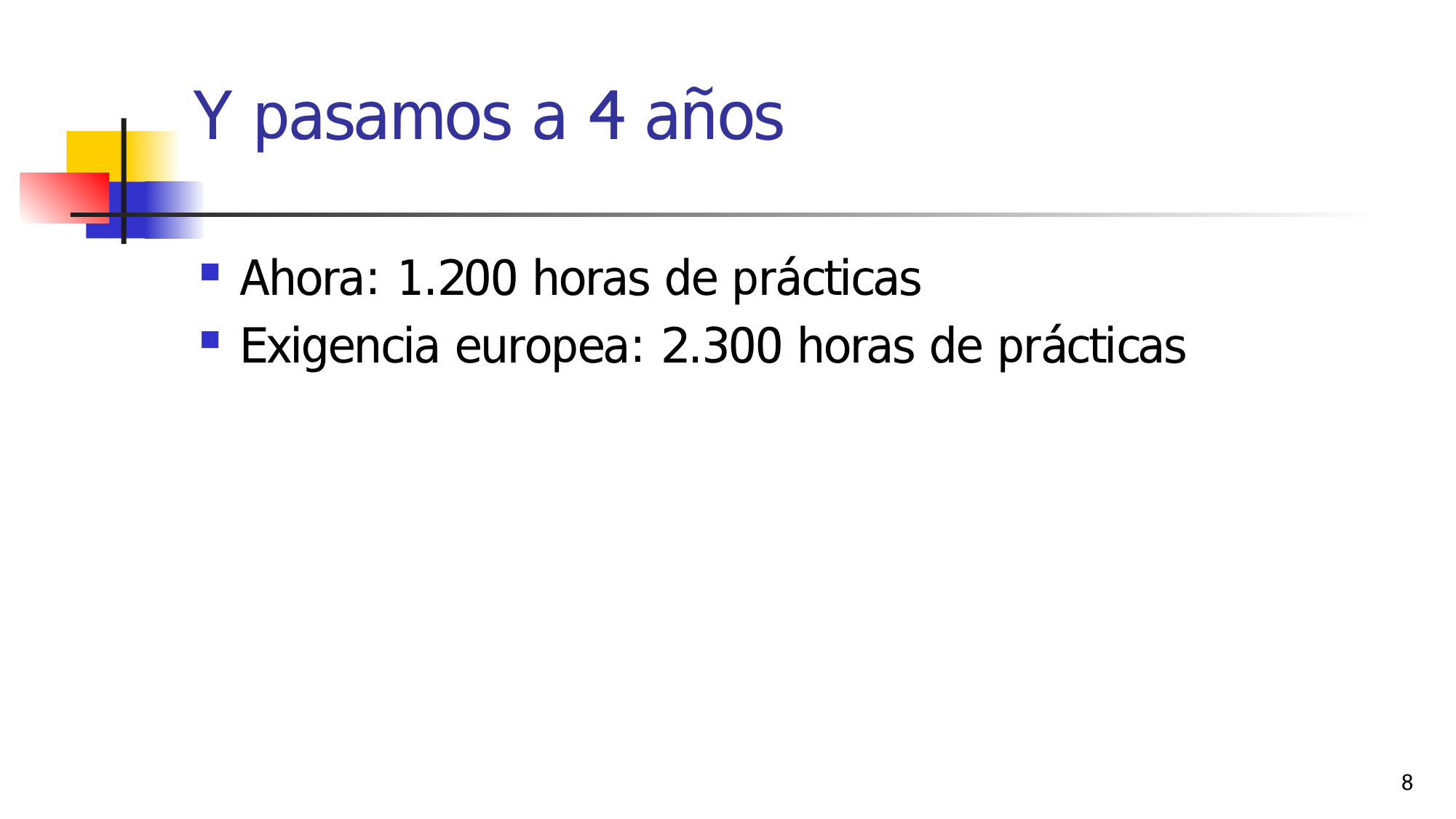

# Y pasamos a 4 años
Ahora: 1.200 horas de prácticas
Exigencia europea: 2.300 horas de prácticas

8